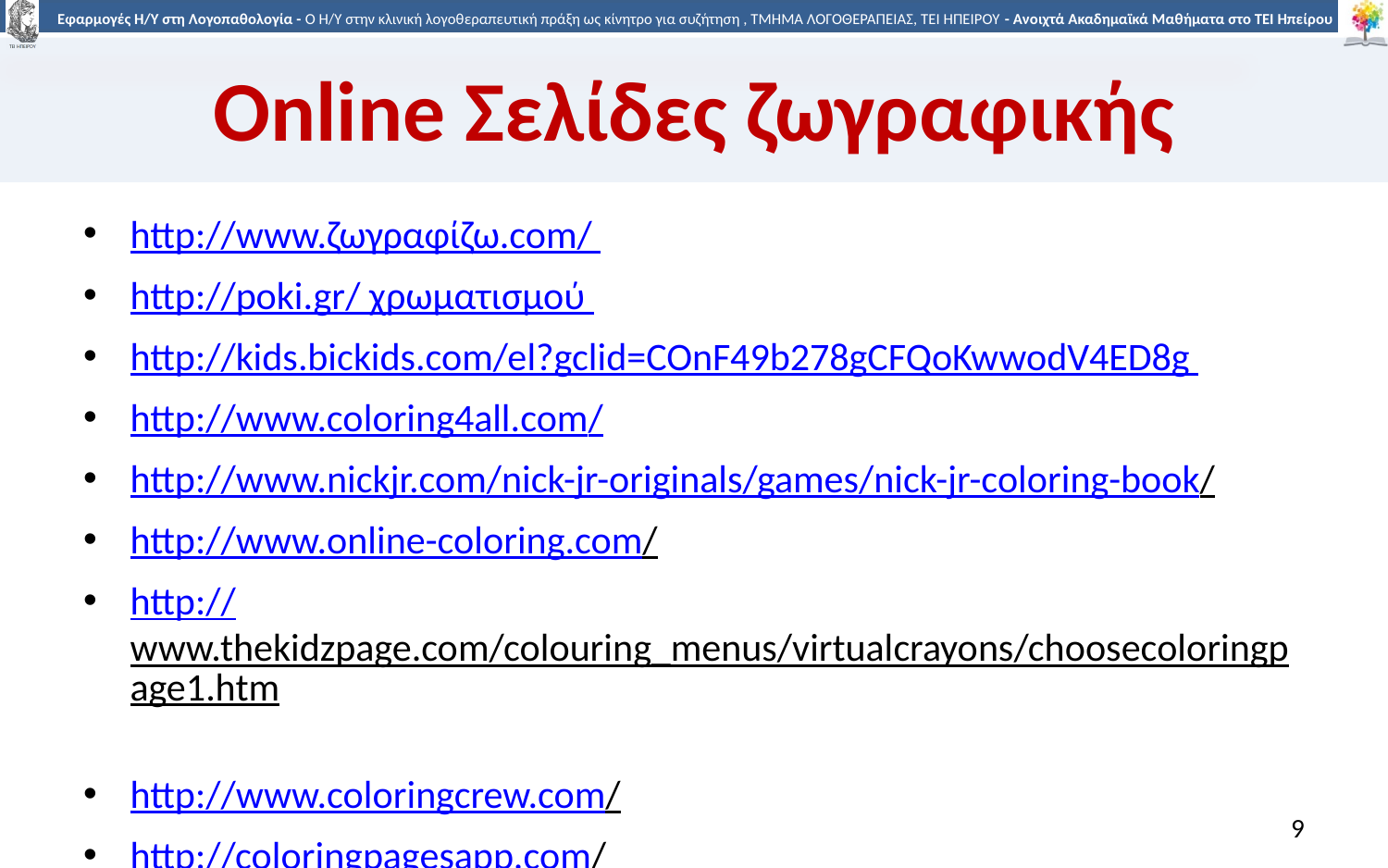

# Online Σελίδες ζωγραφικής
http://www.ζωγραφίζω.com/
http://poki.gr/ χρωματισμού
http://kids.bickids.com/el?gclid=COnF49b278gCFQoKwwodV4ED8g
http://www.coloring4all.com/
http://www.nickjr.com/nick-jr-originals/games/nick-jr-coloring-book/
http://www.online-coloring.com/
http://www.thekidzpage.com/colouring_menus/virtualcrayons/choosecoloringpage1.htm
http://www.coloringcrew.com/
http://coloringpagesapp.com/
9